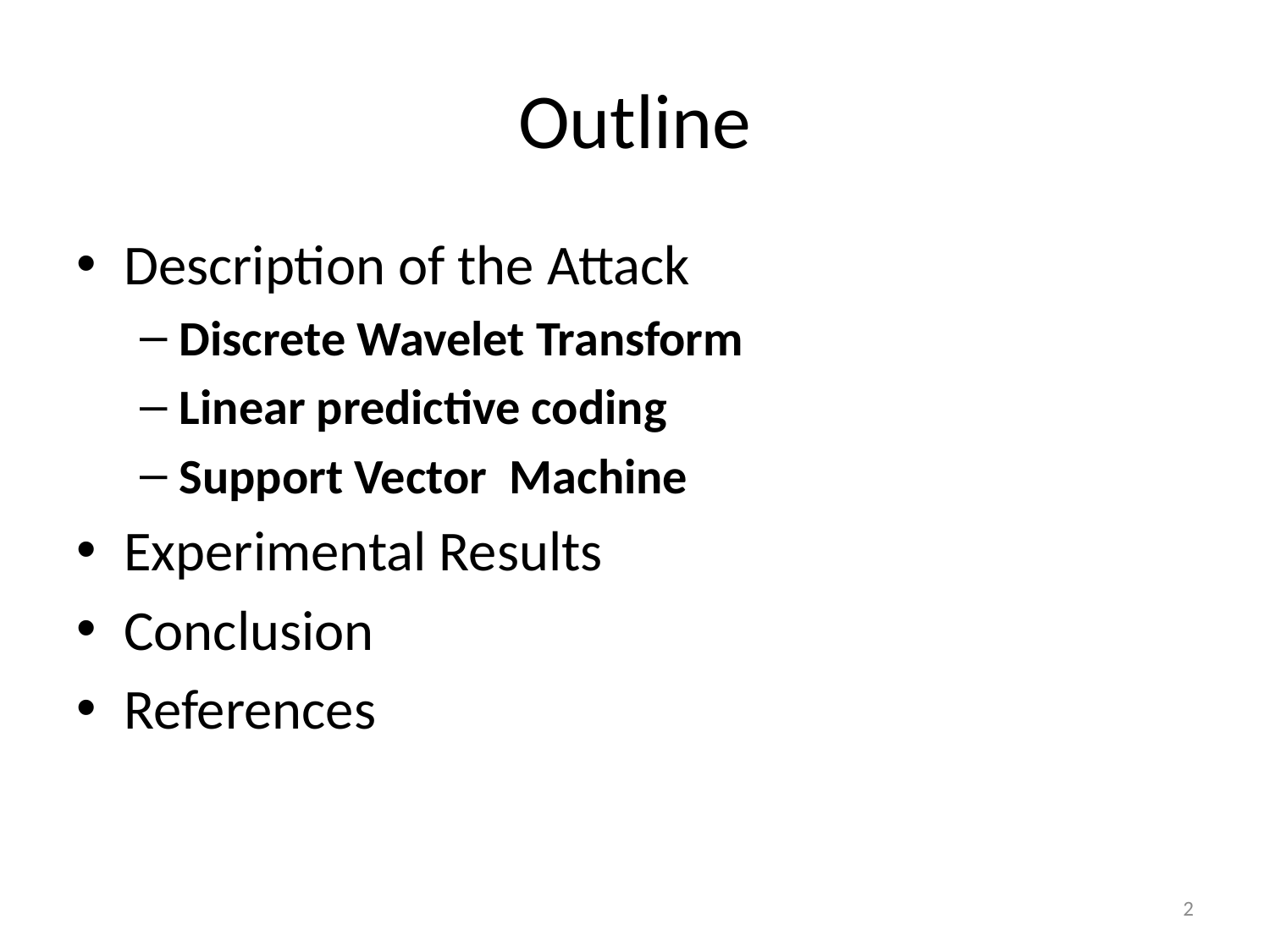

# Outline
Description of the Attack
Discrete Wavelet Transform
Linear predictive coding
Support Vector  Machine
Experimental Results
Conclusion
References
2